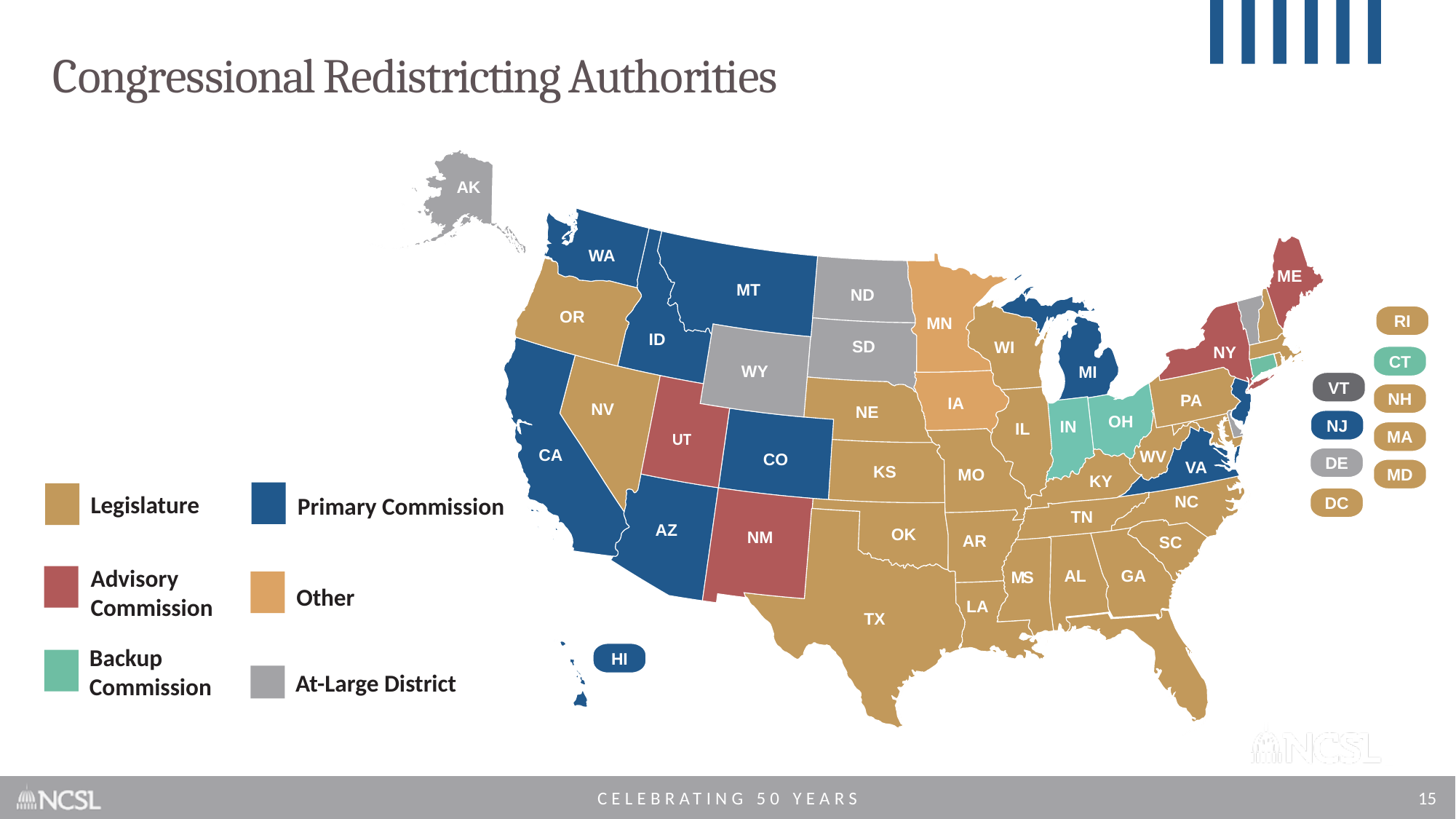

# Congressional Redistricting Authorities

AK
WA
ID
MT
ME
MN
ND
OR
MI

NH
NY

VT
WI
RI

SD
WY

MA
CA
CT

NV
PA
IA
UT
UT
NE

NJ
OH
IL
IN
CO
WV

DE

MD
VA
MO

KS
KY
AZ
NC
NM
DC
TN
OK
TX
AR
SC
GA
AL
MS
LA

HI
Legislature
Primary Commission

Advisory Commission

Other

Backup Commission

At-Large District

15